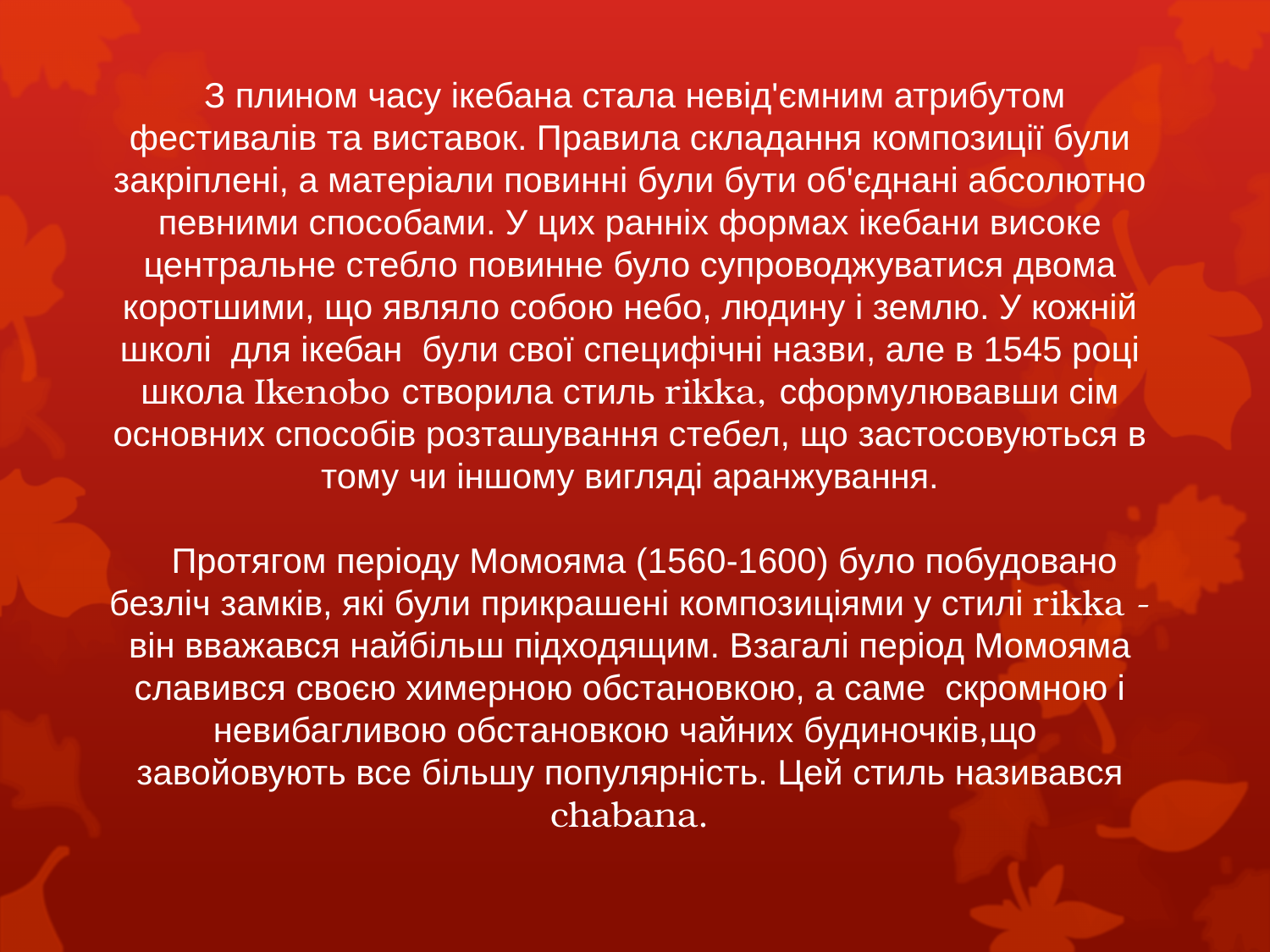

З плином часу ікебана стала невід'ємним атрибутом фестивалів та виставок. Правила складання композиції були закріплені, а матеріали повинні були бути об'єднані абсолютно певними способами. У цих ранніх формах ікебани високе центральне стебло повинне було супроводжуватися двома коротшими, що являло собою небо, людину і землю. У кожній школі  для ікебан  були свої специфічні назви, але в 1545 році школа Ikenobo створила стиль rikka, сформулювавши сім основних способів розташування стебел, що застосовуються в тому чи іншому вигляді аранжування.

   Протягом періоду Момояма (1560-1600) було побудовано безліч замків, які були прикрашені композиціями у стилі rikka - він вважався найбільш підходящим. Взагалі період Момояма славився своєю химерною обстановкою, а саме  скромною і невибагливою обстановкою чайних будиночків,що  завойовують все більшу популярність. Цей стиль називався chabana.